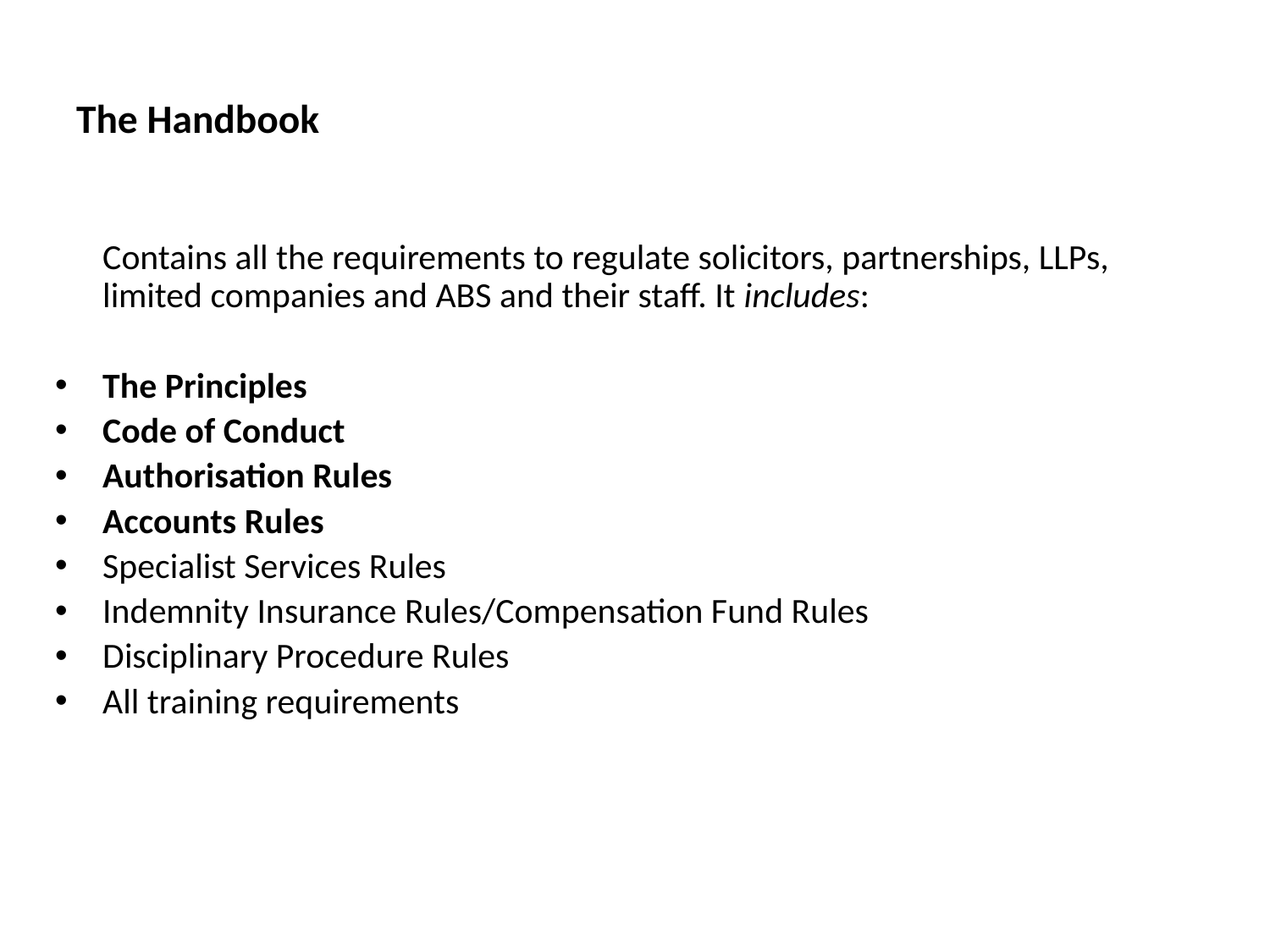

# The Handbook
	Contains all the requirements to regulate solicitors, partnerships, LLPs, limited companies and ABS and their staff. It includes:

The Principles
Code of Conduct
Authorisation Rules
Accounts Rules
Specialist Services Rules
Indemnity Insurance Rules/Compensation Fund Rules
Disciplinary Procedure Rules
All training requirements